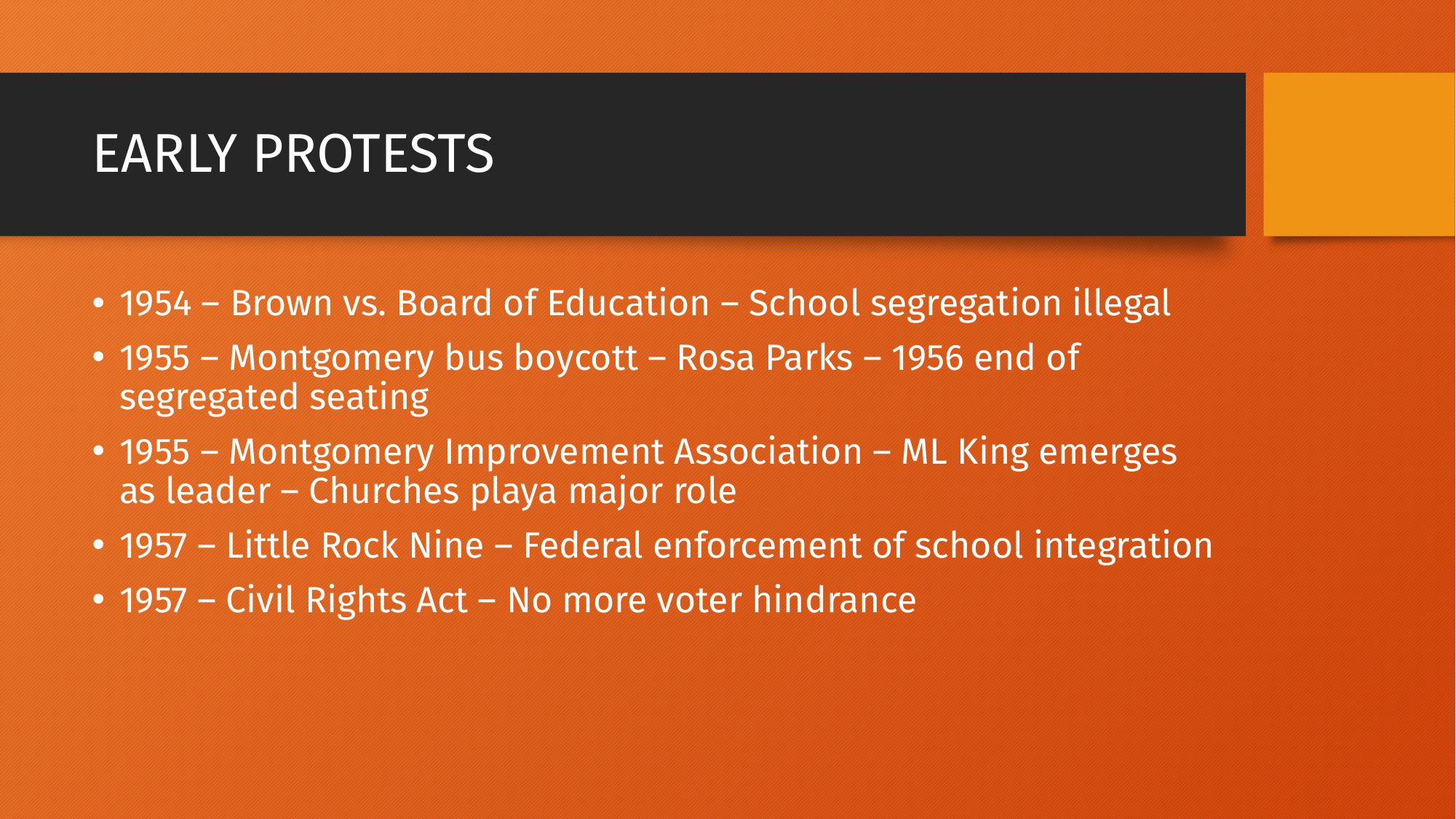

# EARLY PROTESTS
1954 – Brown vs. Board of Education – School segregation illegal
1955 – Montgomery bus boycott – Rosa Parks – 1956 end of segregated seating
1955 – Montgomery Improvement Association – ML King emerges as leader – Churches playa major role
1957 – Little Rock Nine – Federal enforcement of school integration
1957 – Civil Rights Act – No more voter hindrance